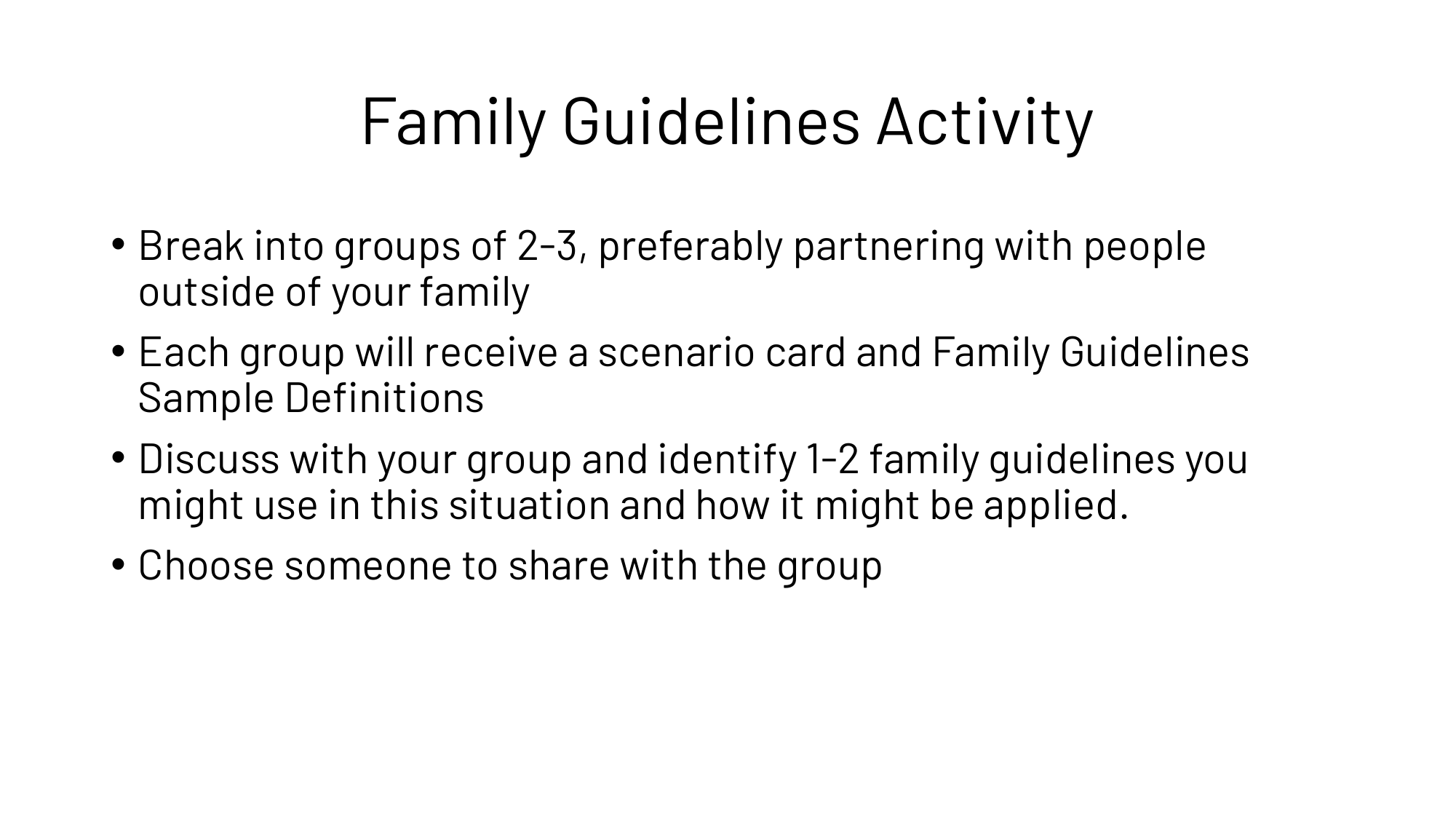

# Family Guidelines Activity
Break into groups of 2-3, preferably partnering with people outside of your family
Each group will receive a scenario card and Family Guidelines Sample Definitions
Discuss with your group and identify 1-2 family guidelines you might use in this situation and how it might be applied.
Choose someone to share with the group